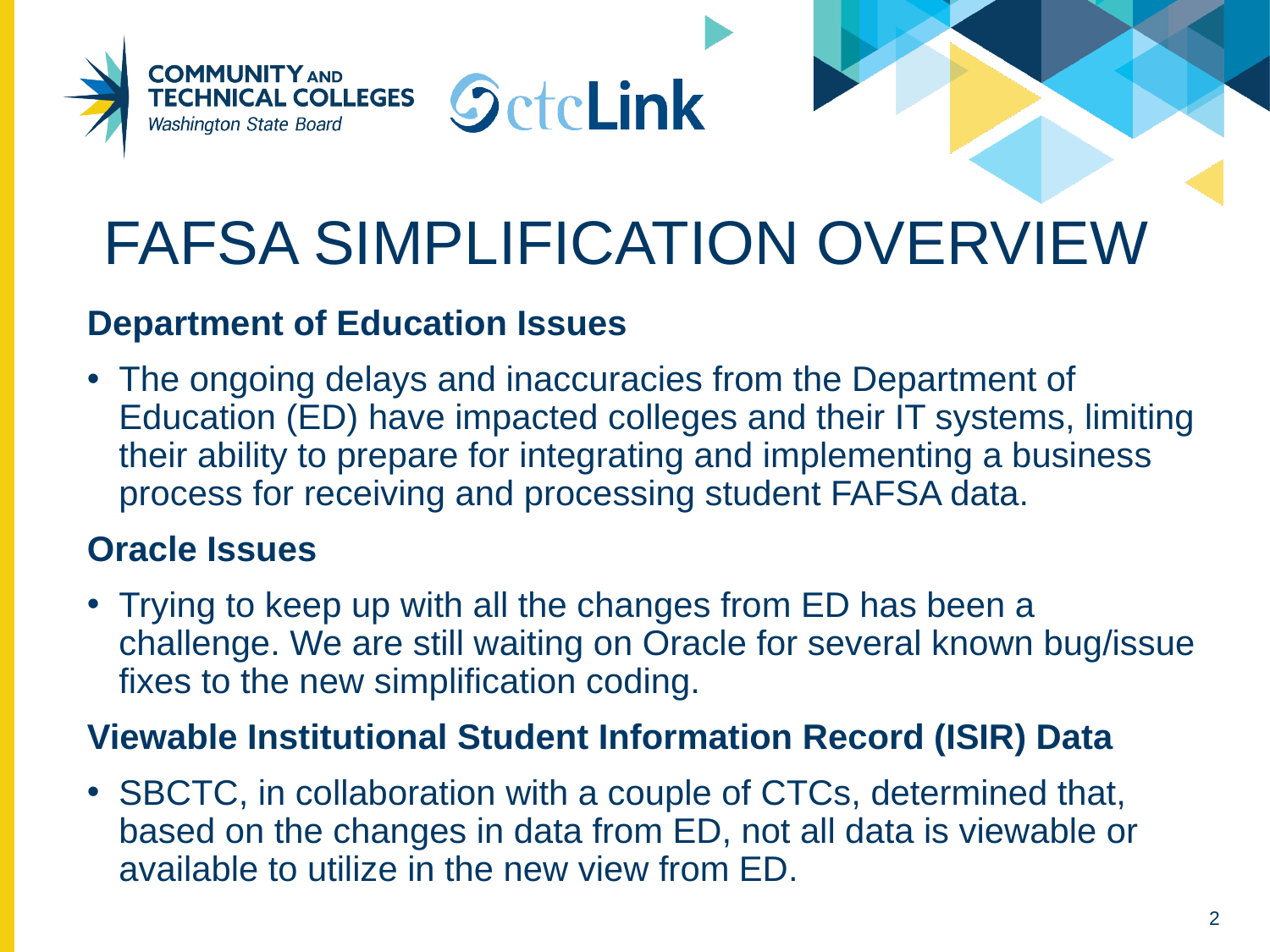

# FAFSA Simplification overview
Department of Education Issues
The ongoing delays and inaccuracies from the Department of Education (ED) have impacted colleges and their IT systems, limiting their ability to prepare for integrating and implementing a business process for receiving and processing student FAFSA data.
Oracle Issues
Trying to keep up with all the changes from ED has been a challenge. We are still waiting on Oracle for several known bug/issue fixes to the new simplification coding.
Viewable Institutional Student Information Record (ISIR) Data
SBCTC, in collaboration with a couple of CTCs, determined that, based on the changes in data from ED, not all data is viewable or available to utilize in the new view from ED.
2